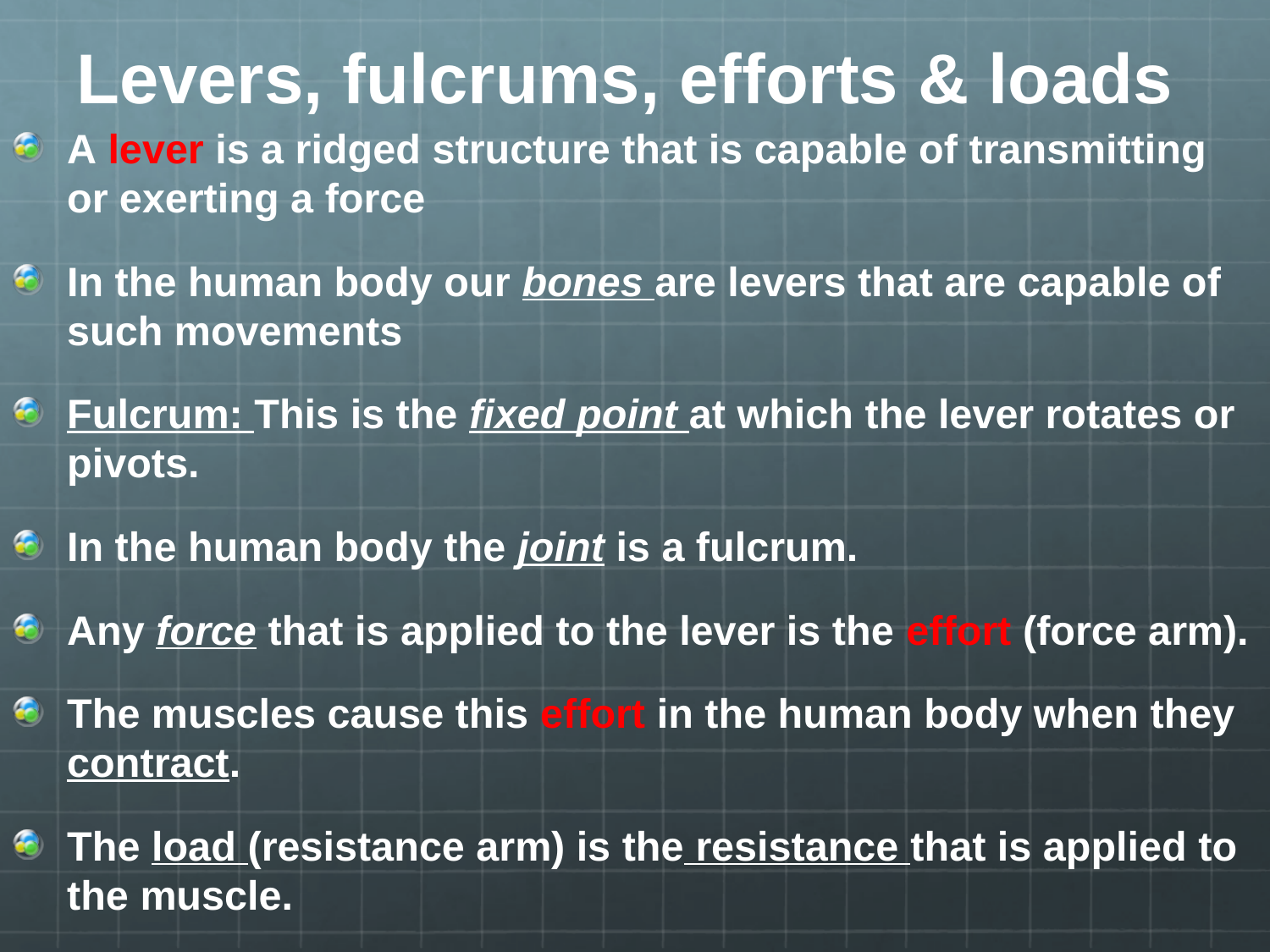

# Levers, fulcrums, efforts & loads
A lever is a ridged structure that is capable of transmitting or exerting a force
In the human body our bones are levers that are capable of such movements
Fulcrum: This is the fixed point at which the lever rotates or pivots.
In the human body the joint is a fulcrum.
Any force that is applied to the lever is the effort (force arm).
The muscles cause this effort in the human body when they contract.
The load (resistance arm) is the resistance that is applied to the muscle.